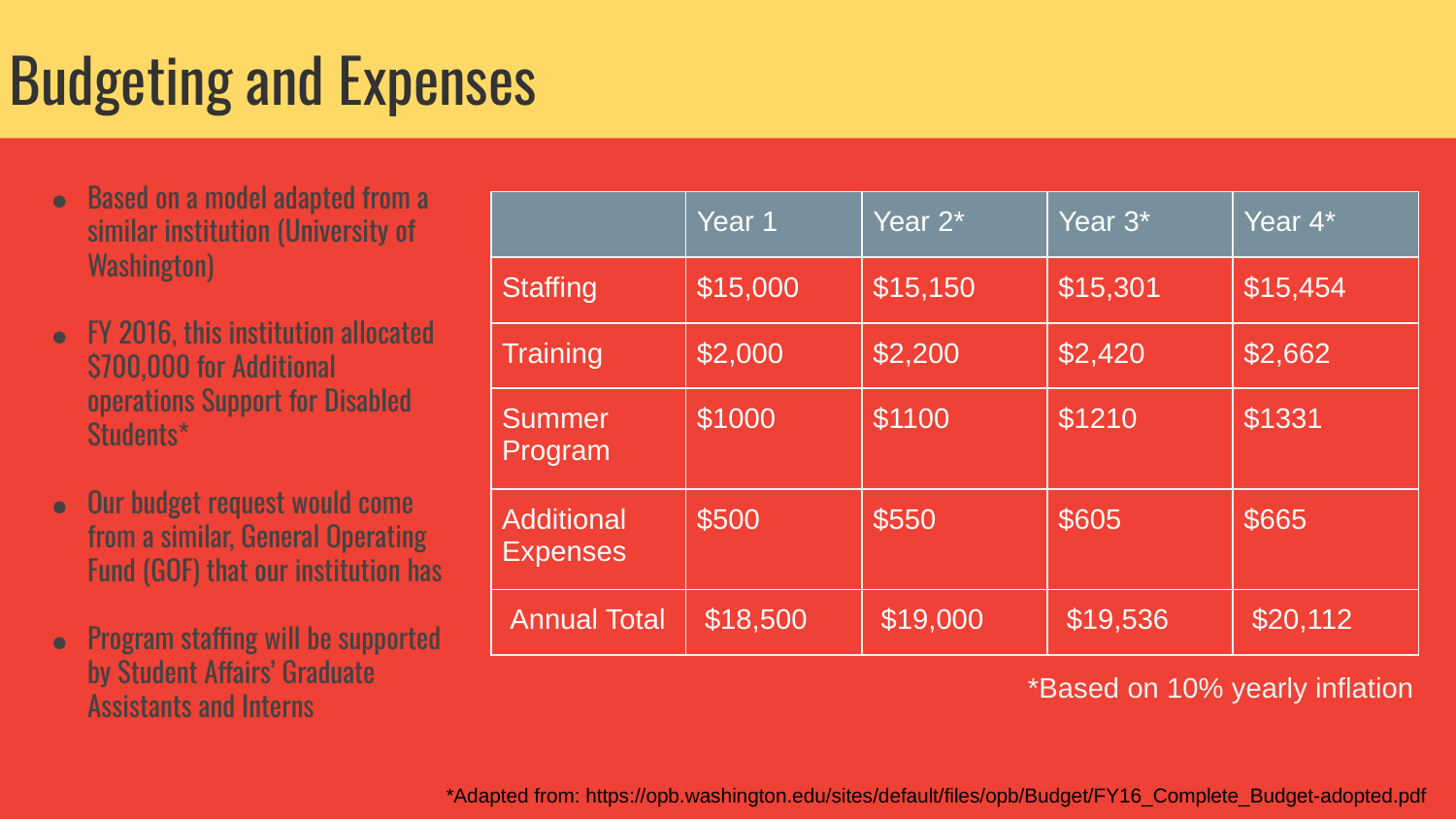

Budgeting and Expenses

Based on a model adapted from a similar institution (University of Washington)

FY 2016, this institution allocated $700,000 for Additional  operations Support for Disabled Students*

Our budget request would come from a similar, General Operating Fund (GOF) that our institution has

Program staffing will be supported by Student Affairs’ Graduate Assistants and Interns

|  | Year 1 | Year 2\* | Year 3\* | Year 4\* |
| --- | --- | --- | --- | --- |
| Staffing | $15,000 | $15,150 | $15,301 | $15,454 |
| Training | $2,000 | $2,200 | $2,420 | $2,662 |
| Summer Program | $1000 | $1100 | $1210 | $1331 |
| Additional Expenses | $500 | $550 | $605 | $665 |
| Annual Total | $18,500 | $19,000 | $19,536 | $20,112 |
*Based on 10% yearly inflation
*Adapted from: https://opb.washington.edu/sites/default/files/opb/Budget/FY16_Complete_Budget-adopted.pdf